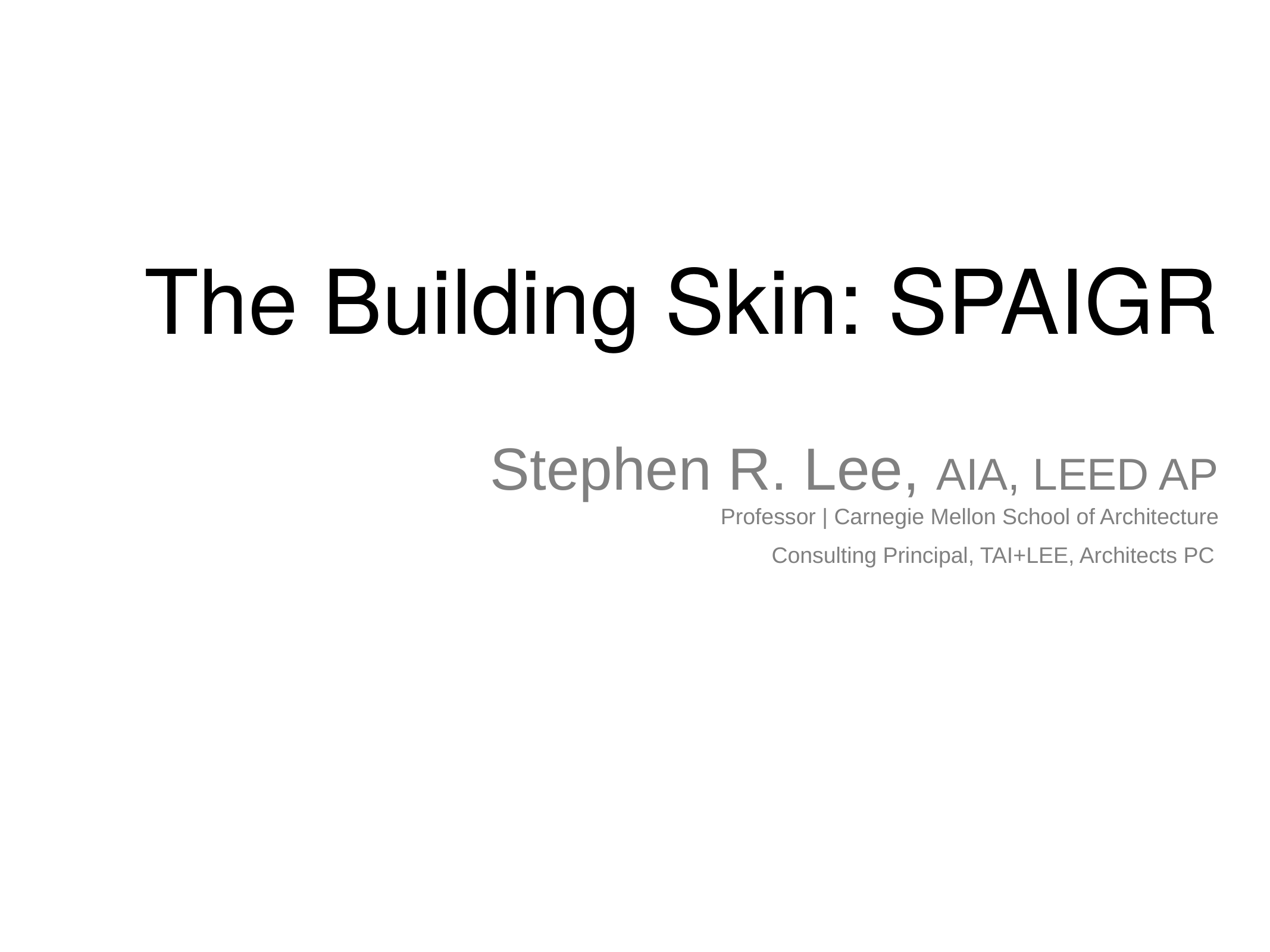

The Building Skin: SPAIGR

Stephen R. Lee, AIA, LEED AP
Professor | Carnegie Mellon School of Architecture
Consulting Principal, TAI+LEE, Architects PC